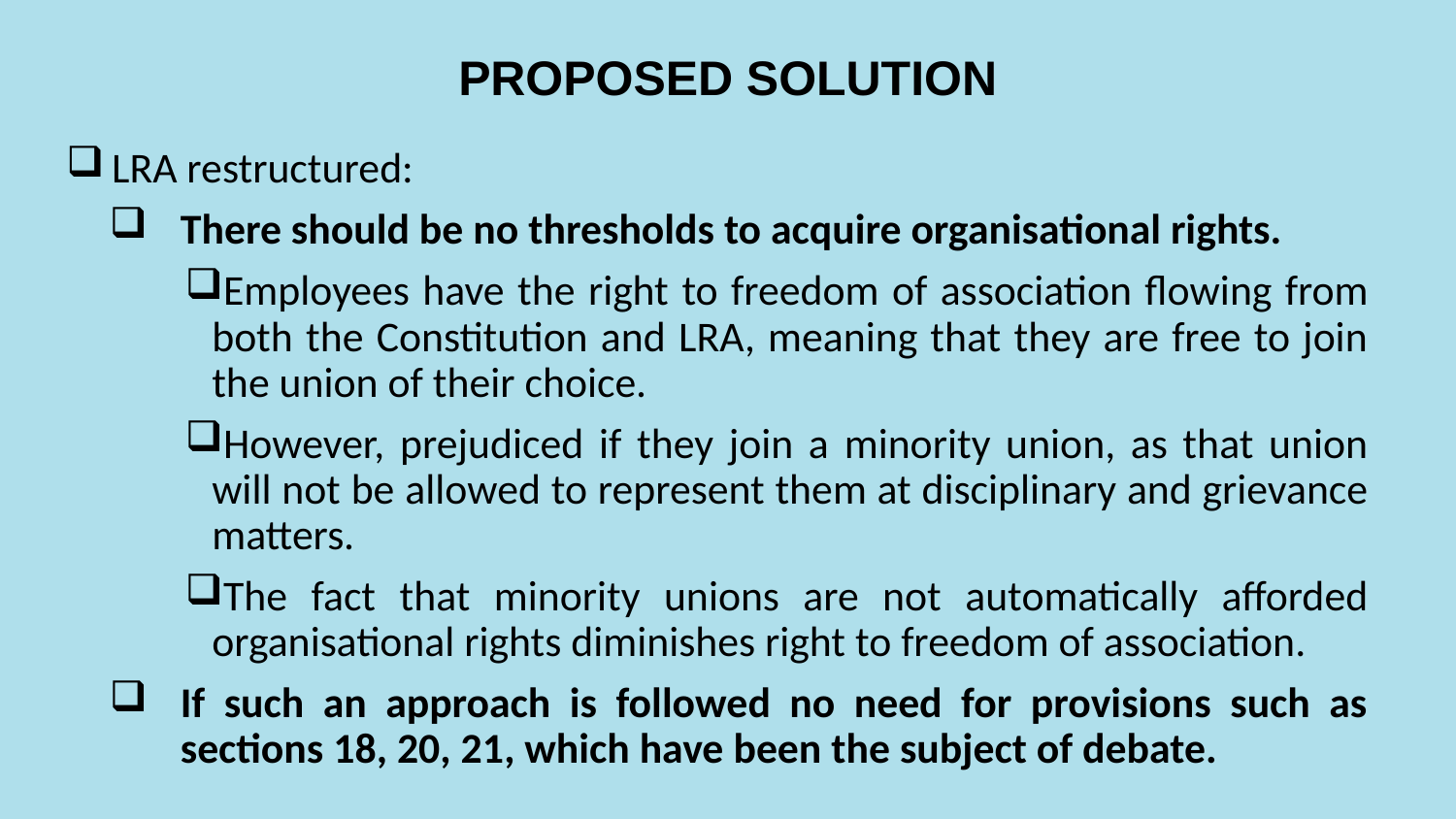

# PROPOSED SOLUTION
LRA restructured:
There should be no thresholds to acquire organisational rights.
Employees have the right to freedom of association flowing from both the Constitution and LRA, meaning that they are free to join the union of their choice.
However, prejudiced if they join a minority union, as that union will not be allowed to represent them at disciplinary and grievance matters.
The fact that minority unions are not automatically afforded organisational rights diminishes right to freedom of association.
If such an approach is followed no need for provisions such as sections 18, 20, 21, which have been the subject of debate.